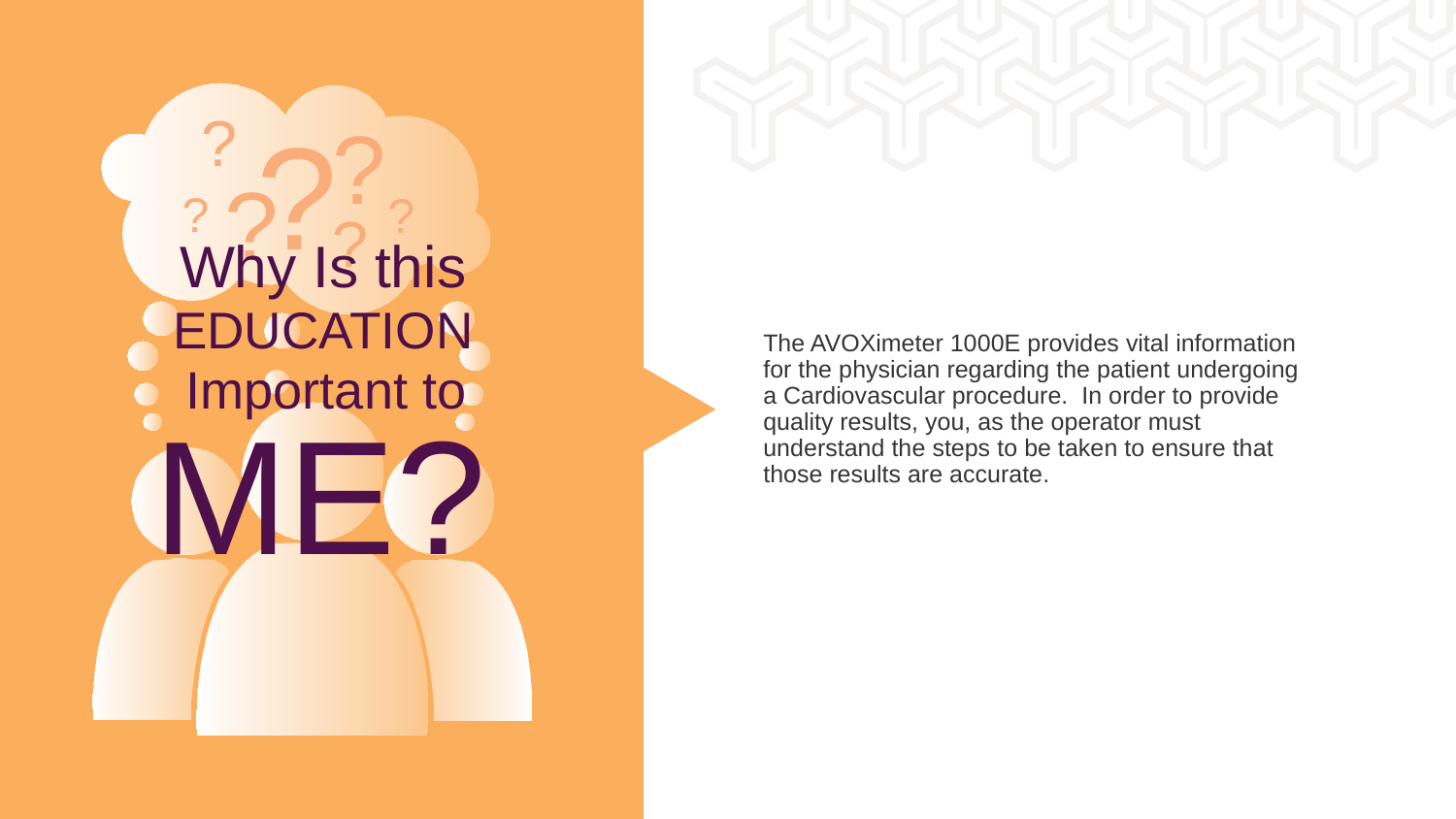

#
The AVOXimeter 1000E provides vital information for the physician regarding the patient undergoing a Cardiovascular procedure.  In order to provide quality results, you, as the operator must understand the steps to be taken to ensure that those results are accurate.